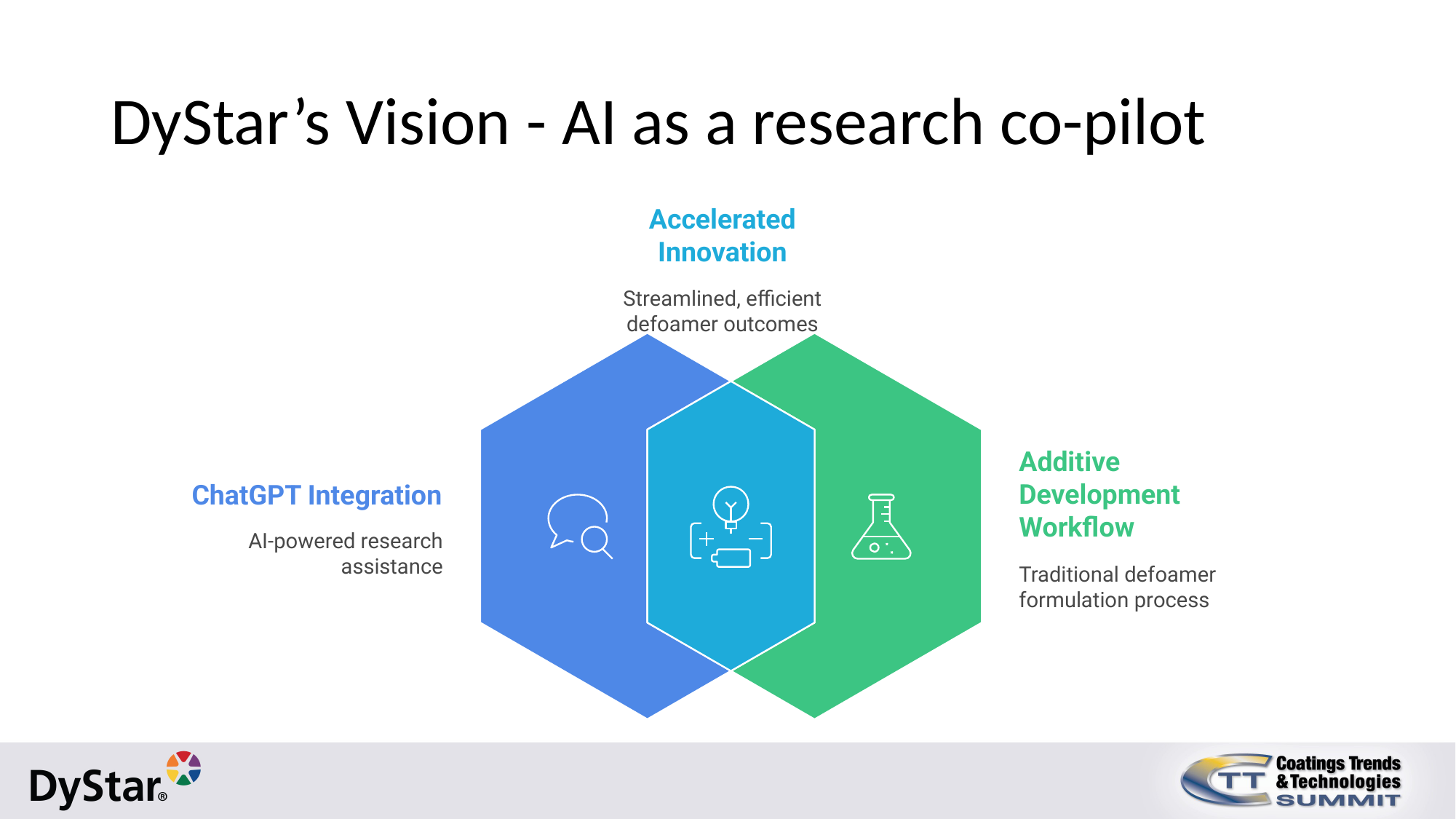

# DyStar’s Vision - AI as a research co-pilot
Accelerated
Innovation
Streamlined, efficient
defoamer outcomes

Additive
Development
Workflow
ChatGPT Integration

AI-powered research
assistance
Traditional defoamer
formulation process